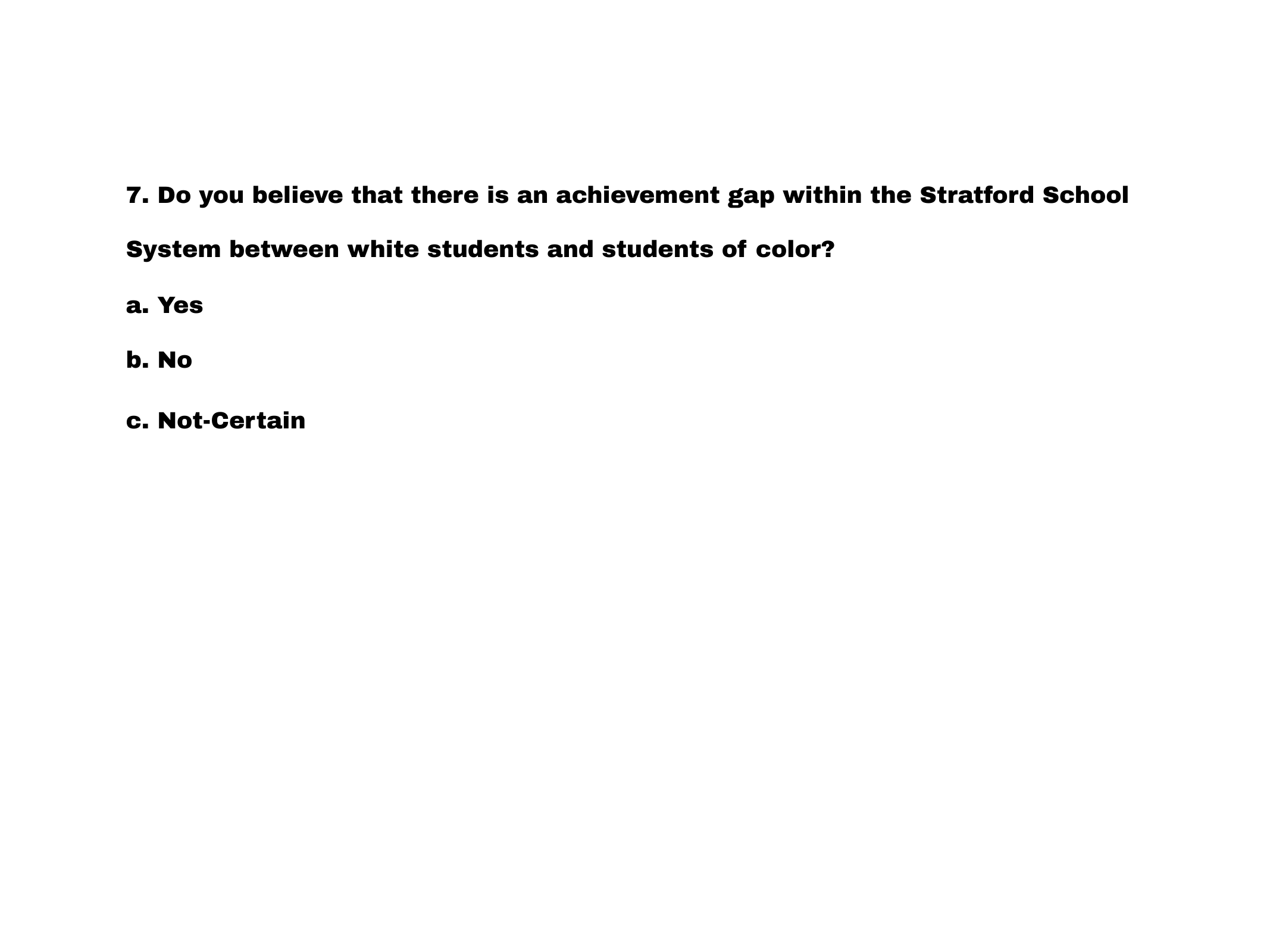

7. Do you believe that there is an achievement gap within the Stratford School System between white students and students of color?
a. Yes
b. No
c. Not-Certain